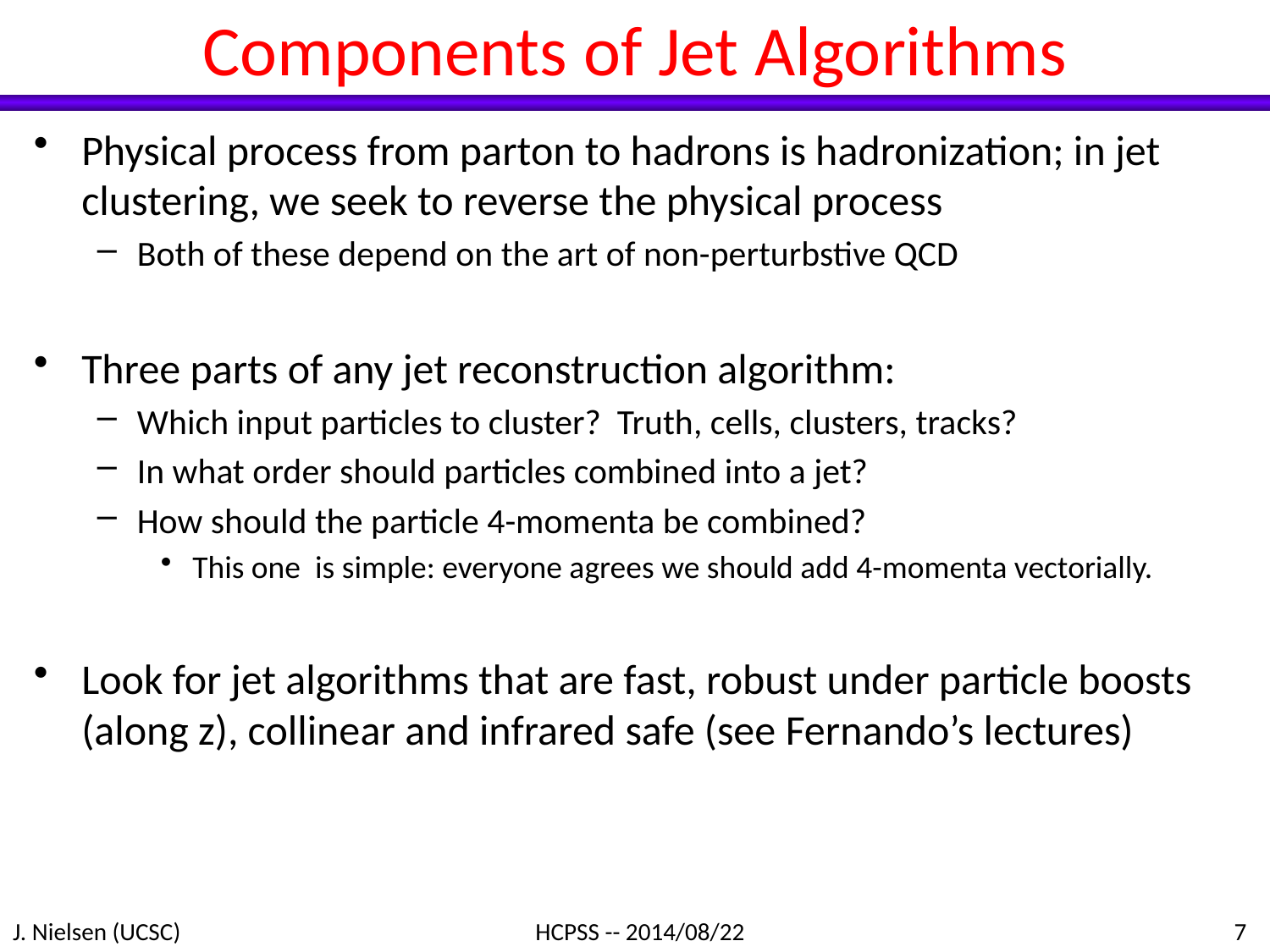

# Components of Jet Algorithms
Physical process from parton to hadrons is hadronization; in jet clustering, we seek to reverse the physical process
Both of these depend on the art of non-perturbstive QCD

Three parts of any jet reconstruction algorithm:
Which input particles to cluster?  Truth, cells, clusters, tracks?
In what order should particles combined into a jet?
How should the particle 4-momenta be combined?
This one  is simple: everyone agrees we should add 4-momenta vectorially.

Look for jet algorithms that are fast, robust under particle boosts (along z), collinear and infrared safe (see Fernando’s lectures)

J. Nielsen (UCSC)
HCPSS -- 2014/08/22
7